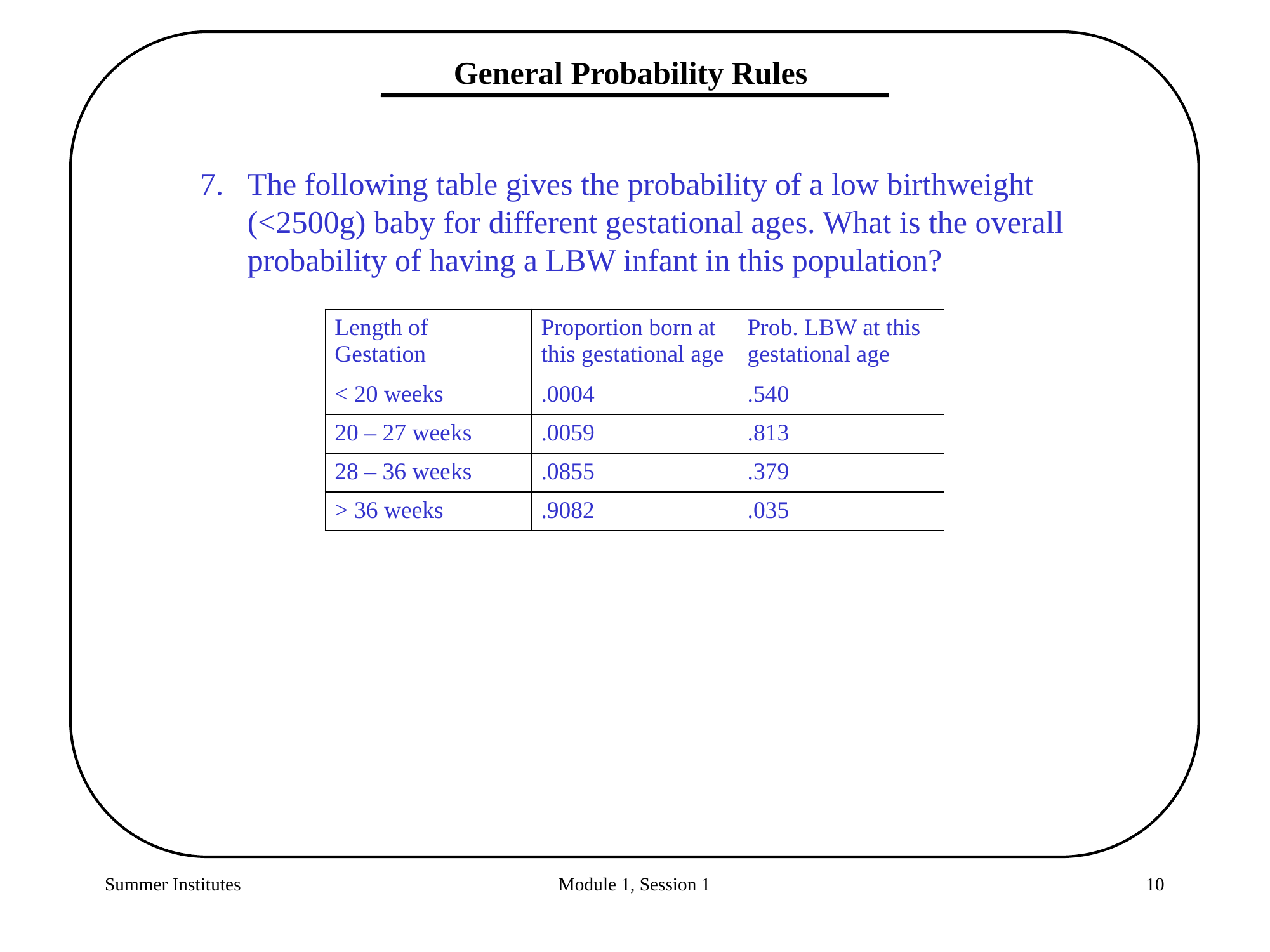

General Probability Rules

The following table gives the probability of a low birthweight (<2500g) baby for different gestational ages. What is the overall probability of having a LBW infant in this population?

| Length of Gestation | Proportion born at this gestational age | Prob. LBW at this gestational age |
| --- | --- | --- |
| < 20 weeks | .0004 | .540 |
| 20 – 27 weeks | .0059 | .813 |
| 28 – 36 weeks | .0855 | .379 |
| > 36 weeks | .9082 | .035 |
Summer Institutes
Module 1, Session 1
10